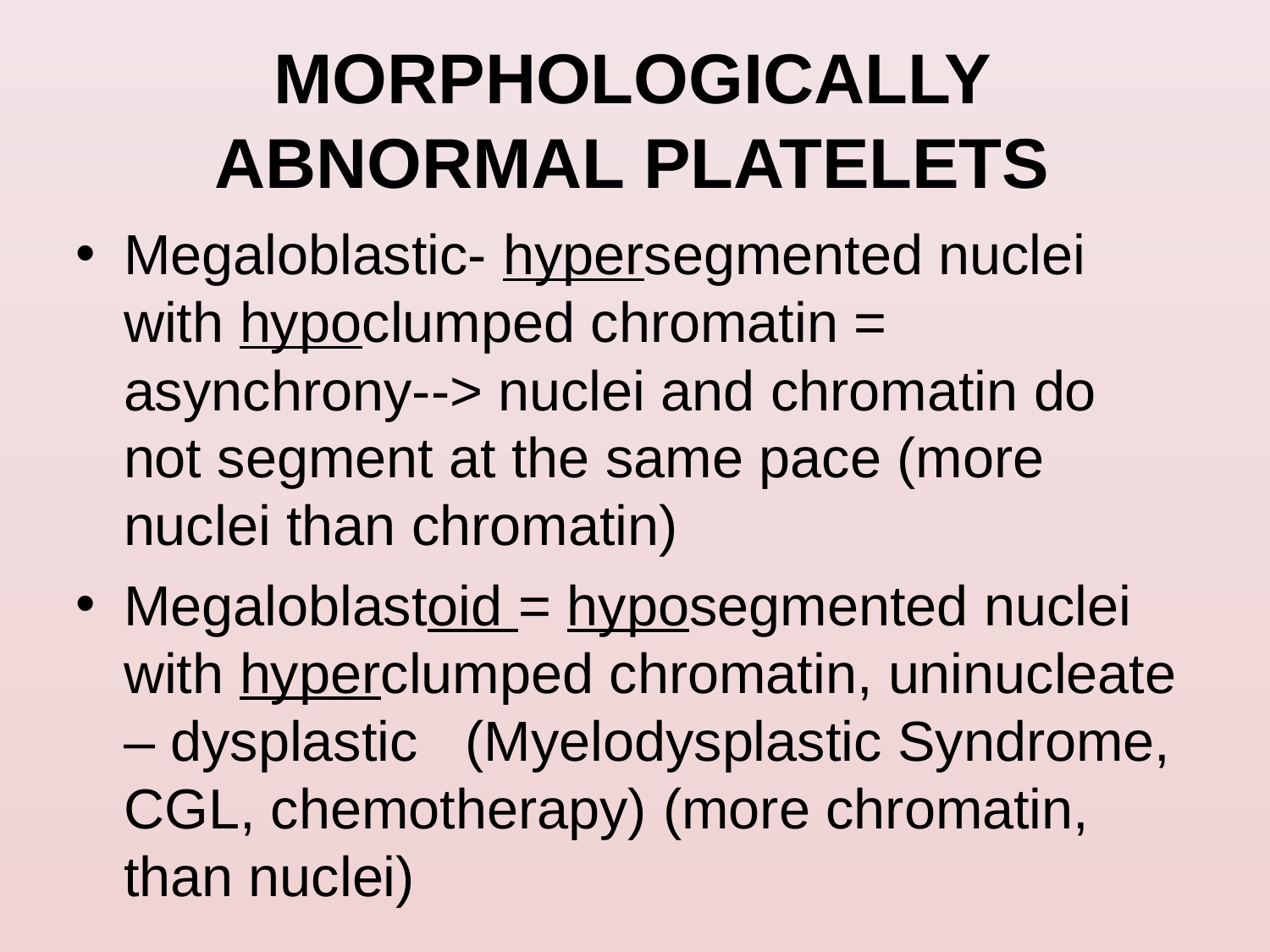

# MORPHOLOGICALLY ABNORMAL PLATELETS
Megaloblastic- hypersegmented nuclei with hypoclumped chromatin = asynchrony--> nuclei and chromatin do not segment at the same pace (more nuclei than chromatin)
Megaloblastoid = hyposegmented nuclei with hyperclumped chromatin, uninucleate – dysplastic   (Myelodysplastic Syndrome, CGL, chemotherapy) (more chromatin, than nuclei)